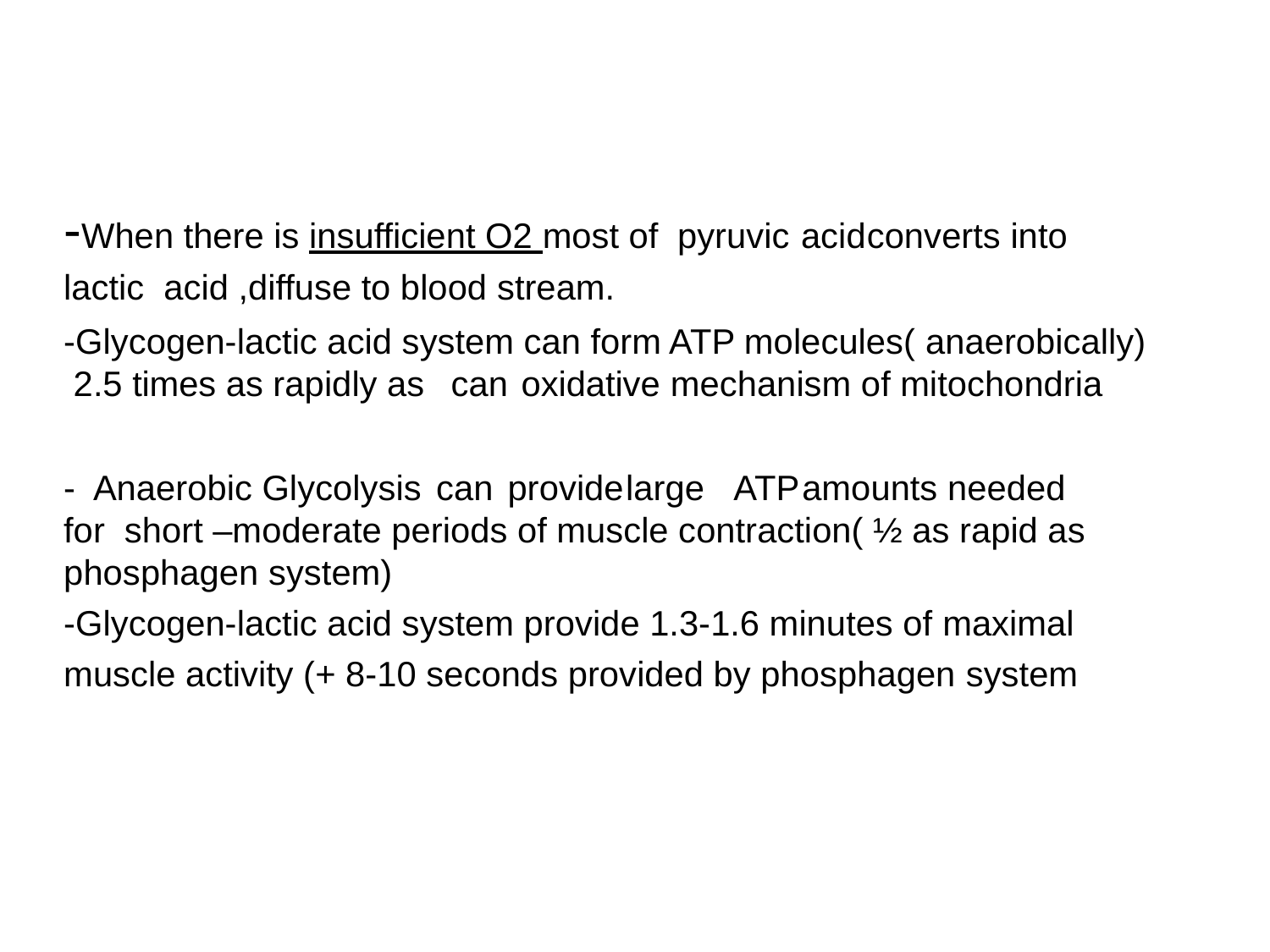

# -When there is insufficient O2 most of pyruvic acid	converts into lactic  acid ,diffuse to blood stream.
-Glycogen-lactic acid system can form ATP molecules( anaerobically)
2.5 times as rapidly as  can oxidative	mechanism of mitochondria

-  Anaerobic Glycolysis can provide	large  ATP	amounts needed for  short –moderate periods of muscle contraction( ½ as rapid as  phosphagen system)
-Glycogen-lactic acid system provide 1.3-1.6 minutes of maximal
muscle activity (+ 8-10 seconds provided by phosphagen system